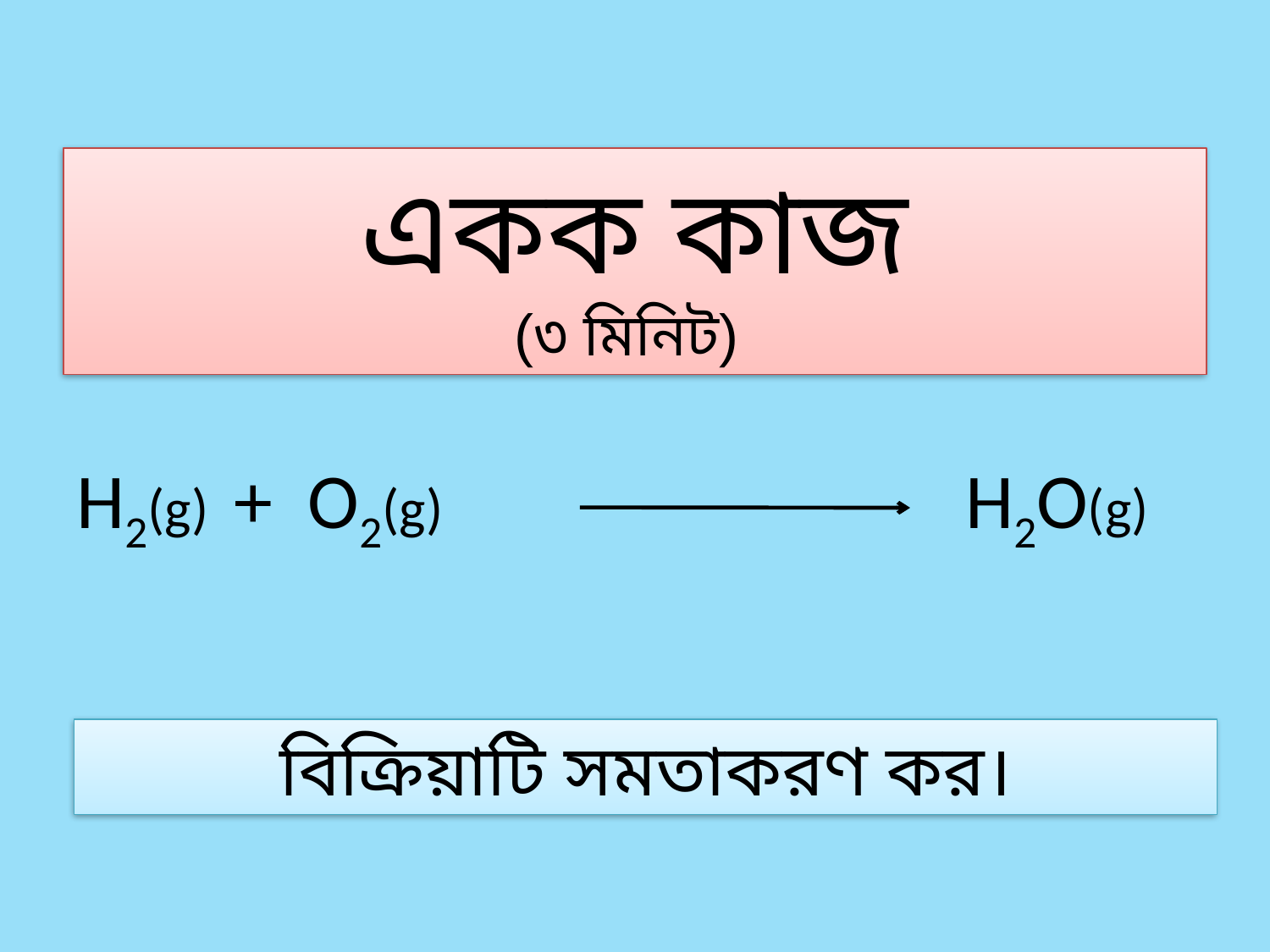

# একক কাজ (৩ মিনিট)
H2O(g)
H2(g)  +  O2(g)
বিক্রিয়াটি সমতাকরণ কর।